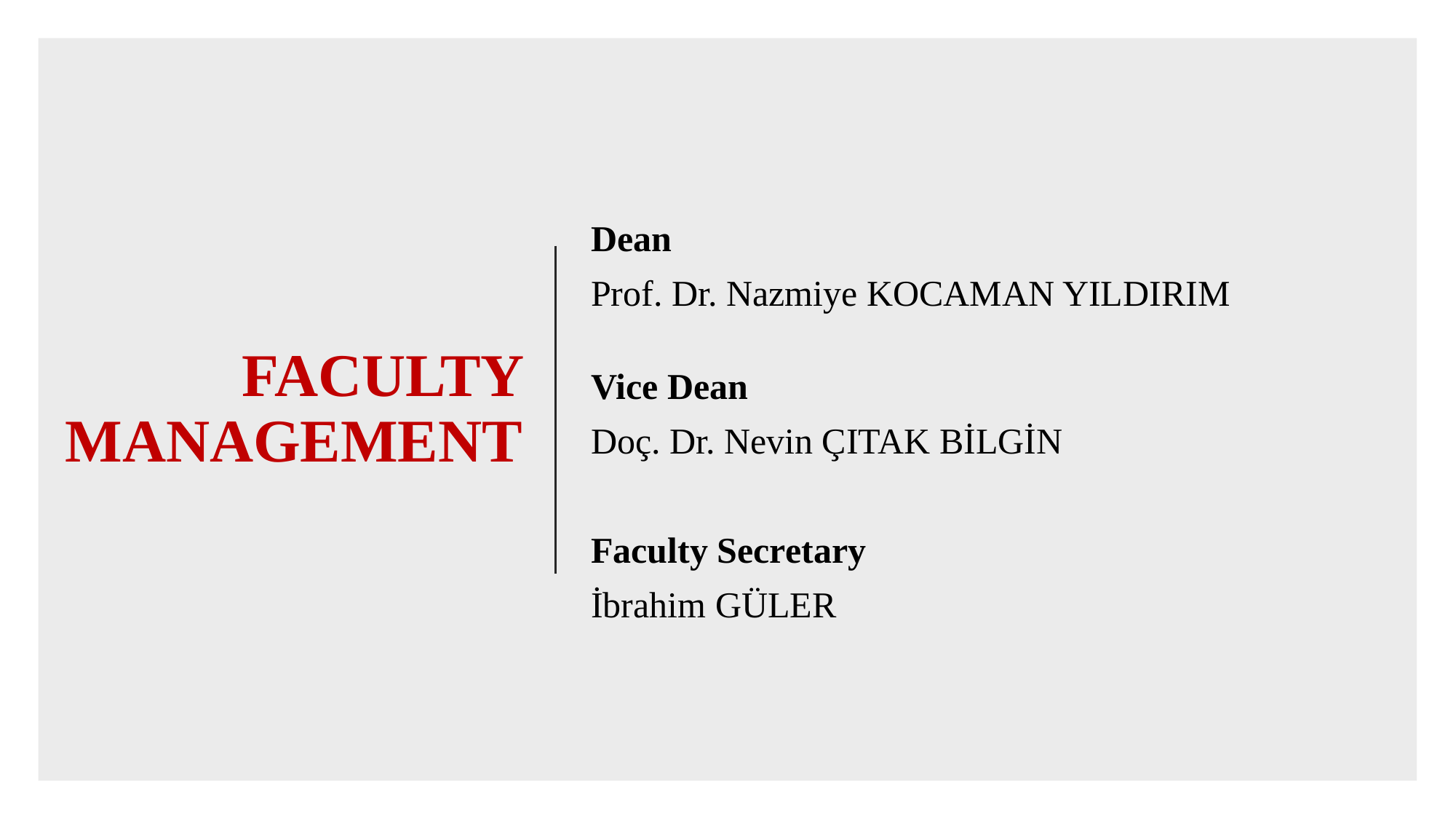

# FACULTY MANAGEMENT
Dean
Prof. Dr. Nazmiye KOCAMAN YILDIRIM
Vice Dean
Doç. Dr. Nevin ÇITAK BİLGİN

Faculty Secretary
İbrahim GÜLER